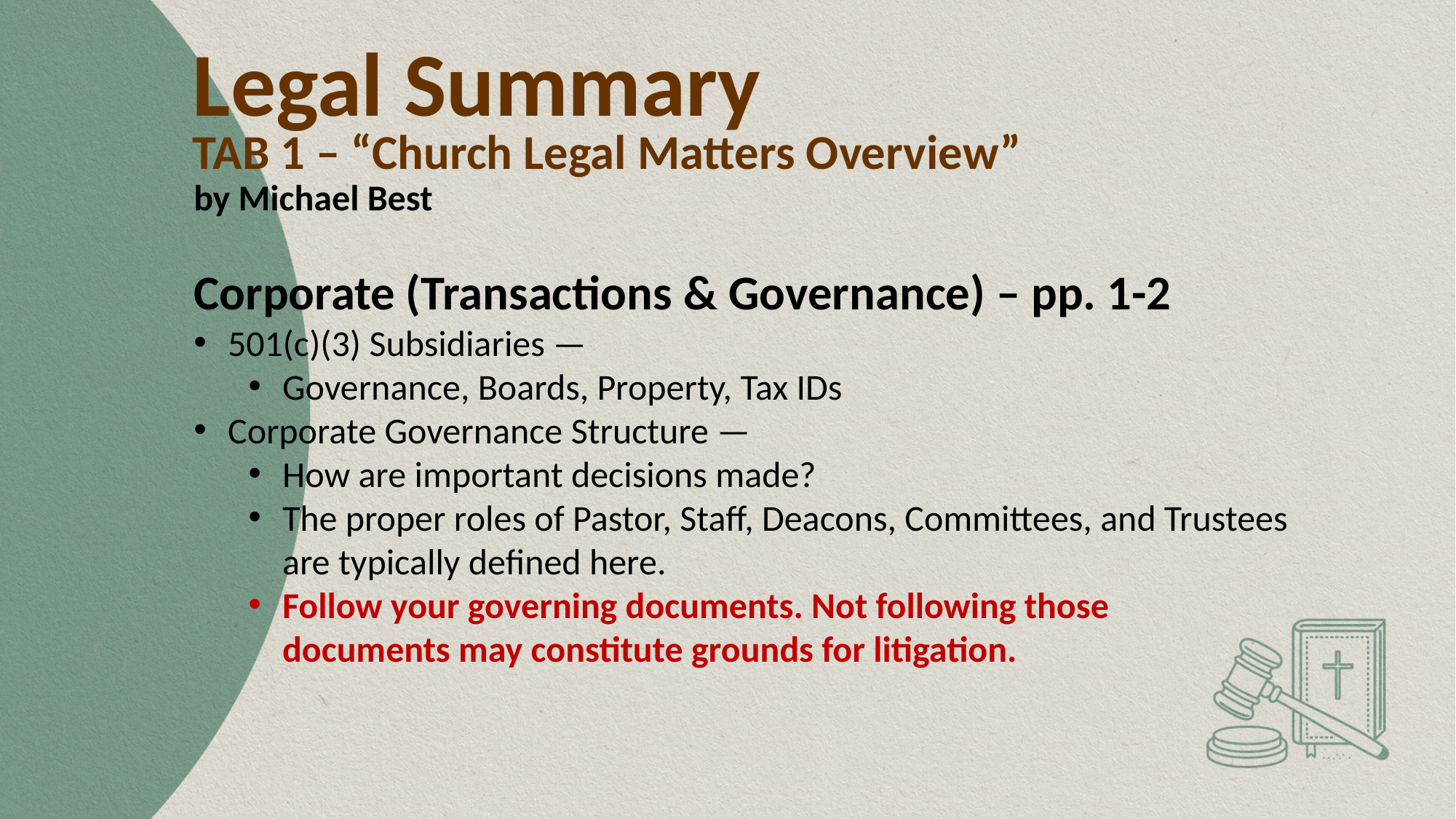

# Legal Summary
TAB 1 – “Church Legal Matters Overview”
by Michael Best

Corporate (Transactions & Governance) – pp. 1-2
501(c)(3) Subsidiaries —
Governance, Boards, Property, Tax IDs
Corporate Governance Structure —
How are important decisions made?
The proper roles of Pastor, Staff, Deacons, Committees, and Trustees
are typically defined here.
Follow your governing documents. Not following those
documents may constitute grounds for litigation.